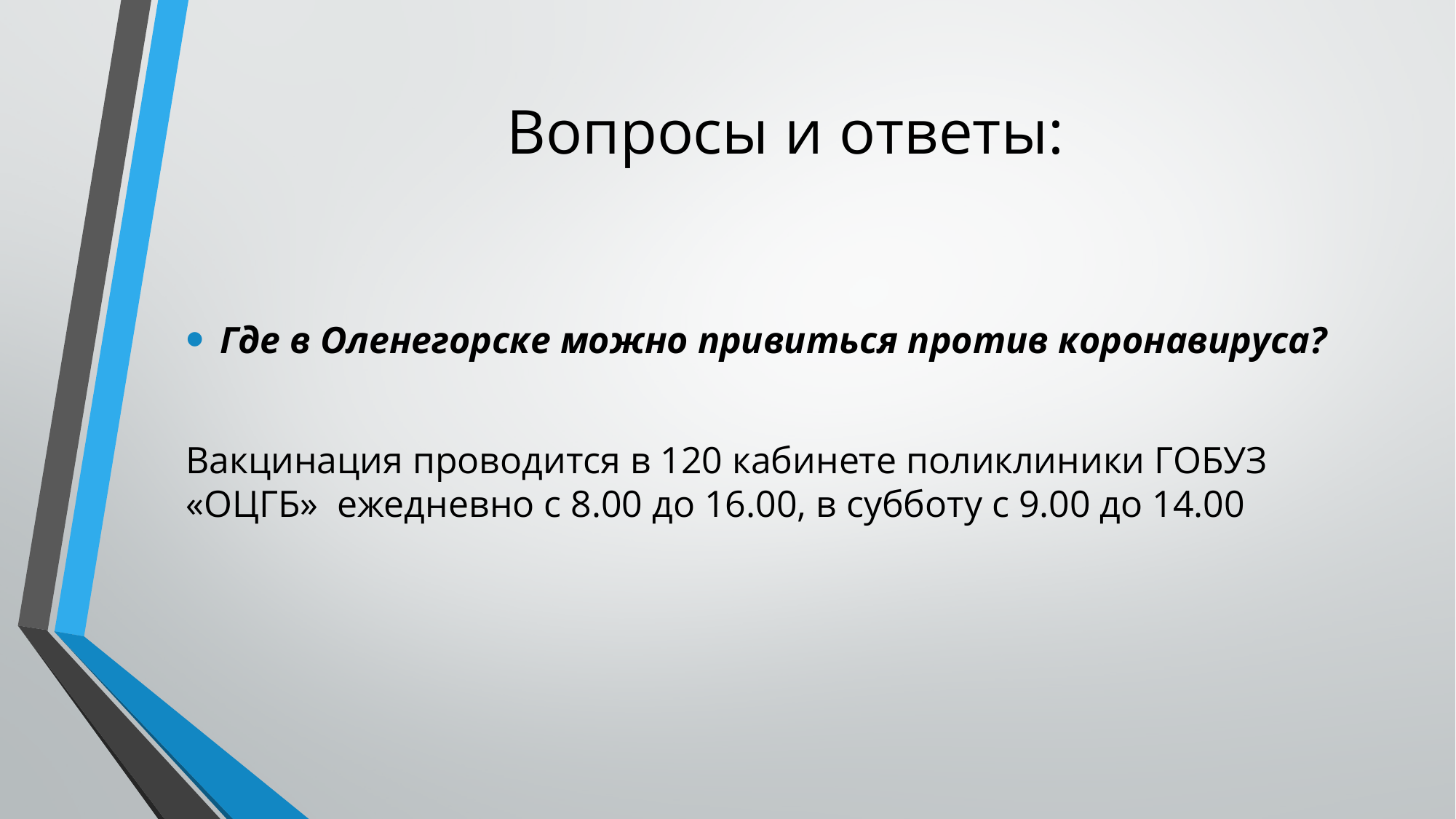

# Вопросы и ответы:
Где в Оленегорске можно привиться против коронавируса?

Вакцинация проводится в 120 кабинете поликлиники ГОБУЗ «ОЦГБ»  ежедневно с 8.00 до 16.00, в субботу с 9.00 до 14.00